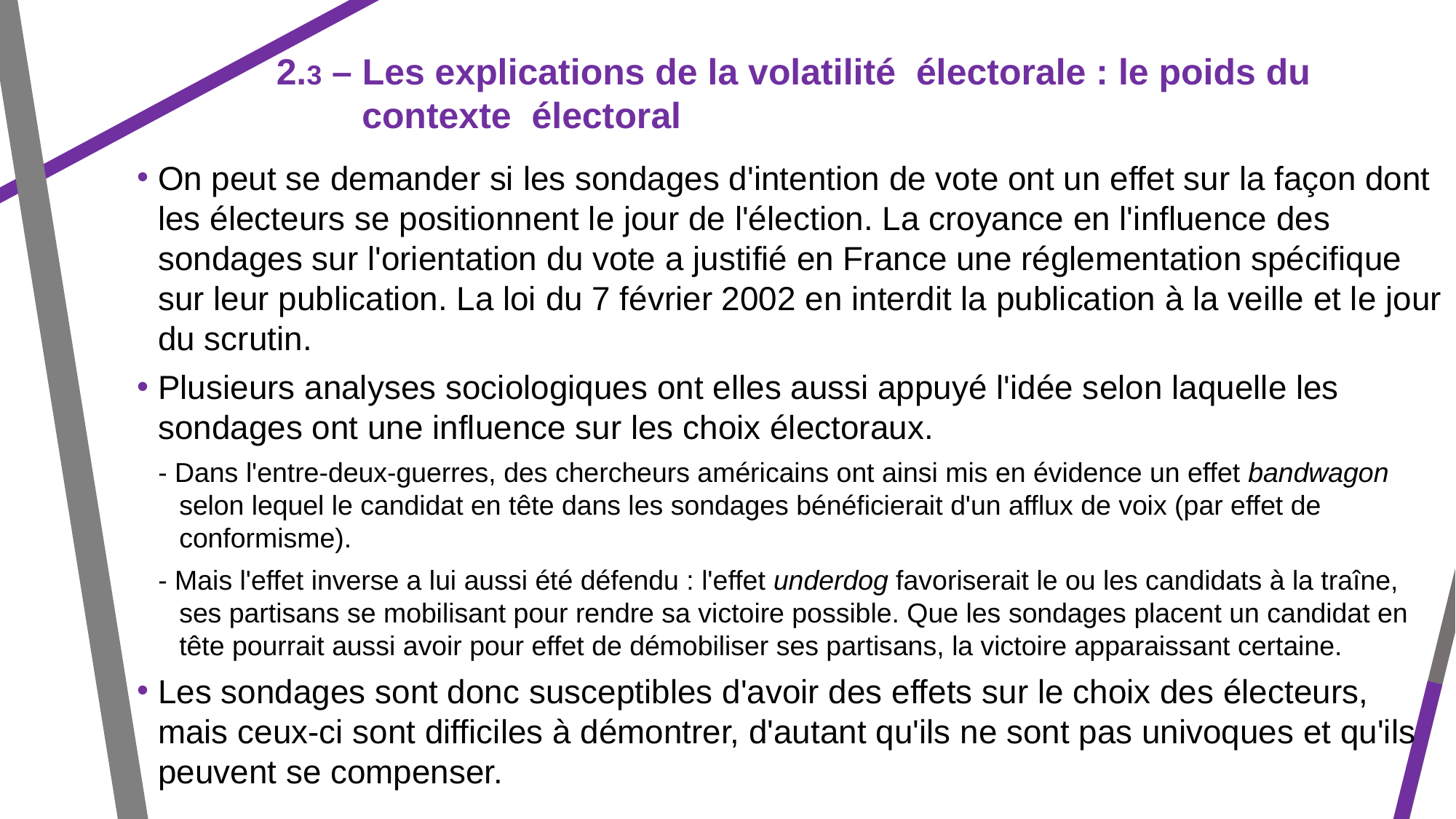

2.3 – Les explications de la volatilité  électorale : le poids du contexte  électoral
On peut se demander si les sondages d'intention de vote ont un effet sur la façon dont les électeurs se positionnent le jour de l'élection. La croyance en l'influence des sondages sur l'orientation du vote a justifié en France une réglementation spécifique sur leur publication. La loi du 7 février 2002 en interdit la publication à la veille et le jour du scrutin.
Plusieurs analyses sociologiques ont elles aussi appuyé l'idée selon laquelle les sondages ont une influence sur les choix électoraux.
- Dans l'entre-deux-guerres, des chercheurs américains ont ainsi mis en évidence un effet bandwagon selon lequel le candidat en tête dans les sondages bénéficierait d'un afflux de voix (par effet de conformisme).
- Mais l'effet inverse a lui aussi été défendu : l'effet underdog favoriserait le ou les candidats à la traîne, ses partisans se mobilisant pour rendre sa victoire possible. Que les sondages placent un candidat en tête pourrait aussi avoir pour effet de démobiliser ses partisans, la victoire apparaissant certaine.
Les sondages sont donc susceptibles d'avoir des effets sur le choix des électeurs, mais ceux-ci sont difficiles à démontrer, d'autant qu'ils ne sont pas univoques et qu'ils peuvent se compenser.